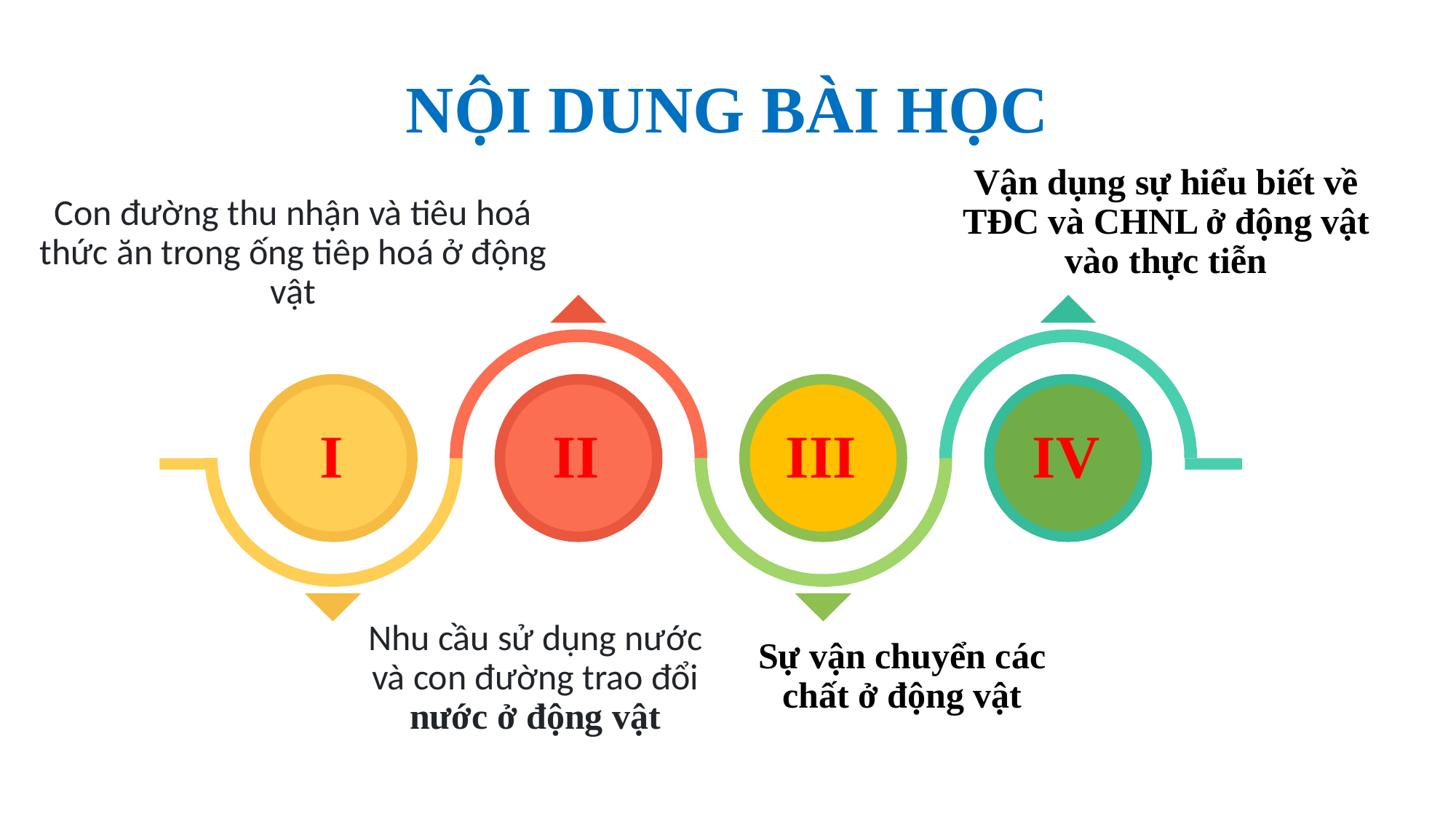

# NỘI DUNG BÀI HỌC
Vận dụng sự hiểu biết về TĐC và CHNL ở động vật vào thực tiễn
Con đường thu nhận và tiêu hoá thức ăn trong ống tiêp hoá ở động vật
I
II
III
IV
Sự vận chuyển các chất ở động vật
Nhu cầu sử dụng nước và con đường trao đổi nước ở động vật